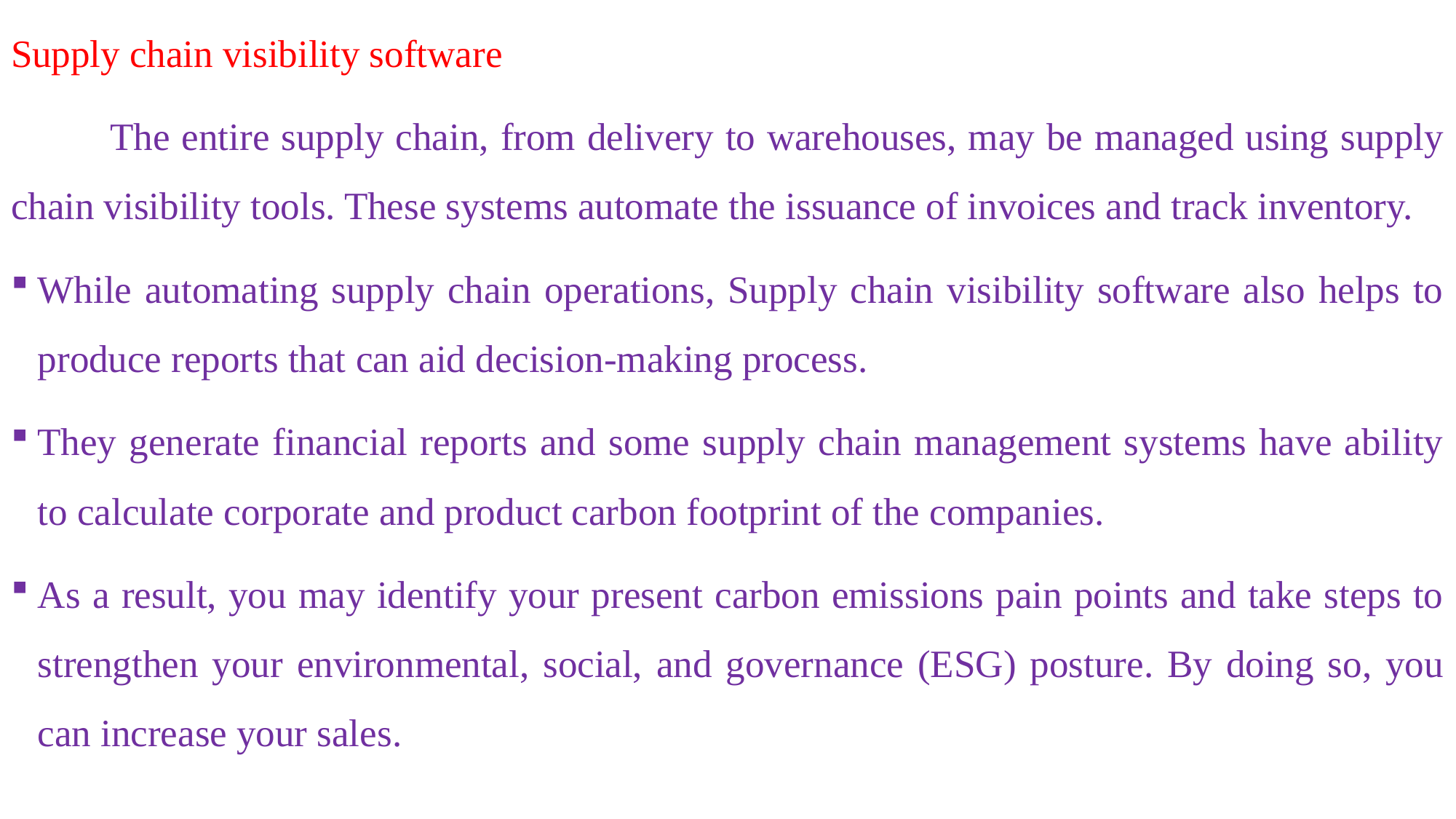

Supply chain visibility software
	The entire supply chain, from delivery to warehouses, may be managed using supply chain visibility tools. These systems automate the issuance of invoices and track inventory.
While automating supply chain operations, Supply chain visibility software also helps to produce reports that can aid decision-making process.
They generate financial reports and some supply chain management systems have ability to calculate corporate and product carbon footprint of the companies.
As a result, you may identify your present carbon emissions pain points and take steps to strengthen your environmental, social, and governance (ESG) posture. By doing so, you can increase your sales.